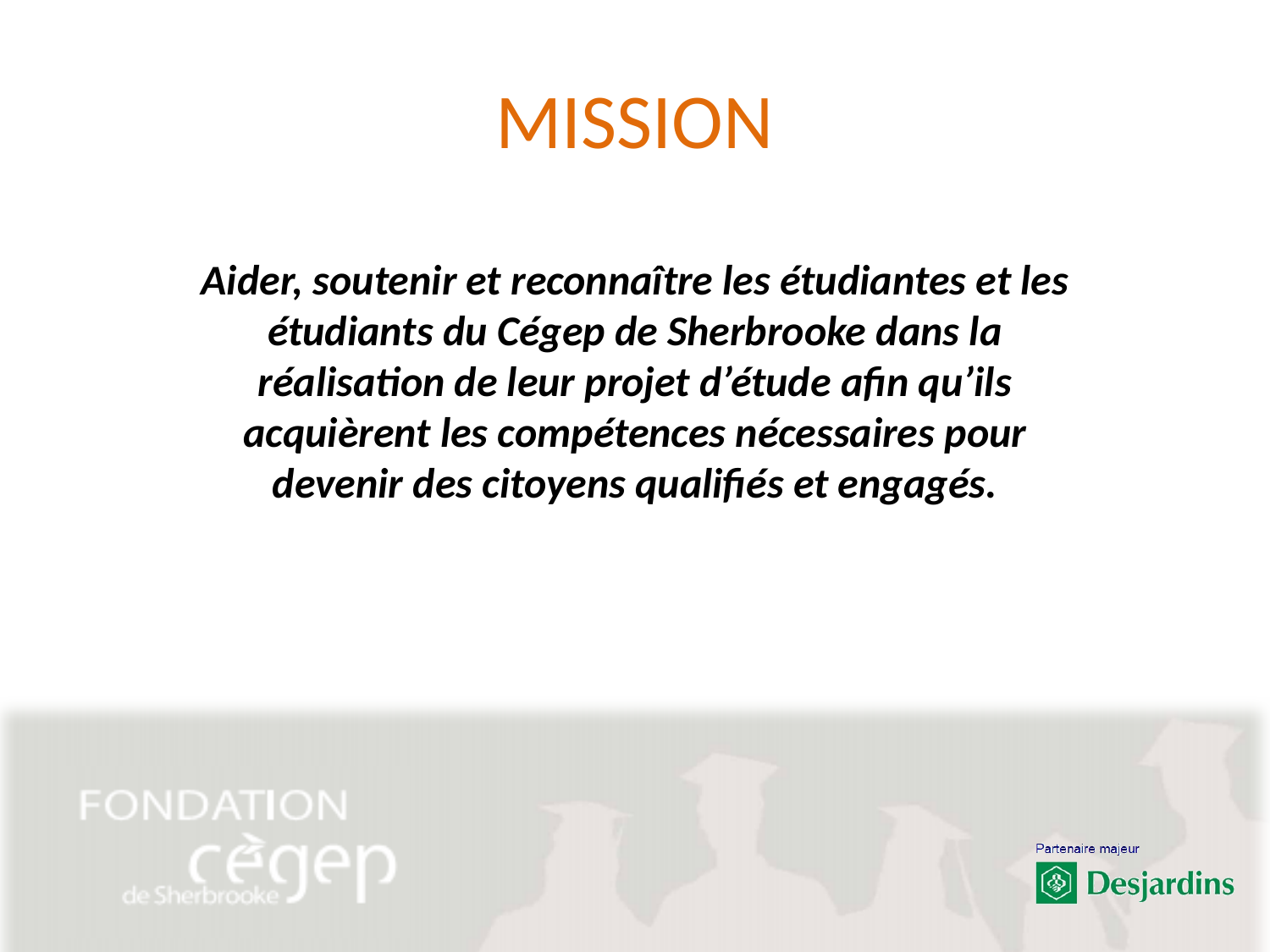

# MISSION
Aider, soutenir et reconnaître les étudiantes et les étudiants du Cégep de Sherbrooke dans la réalisation de leur projet d’étude afin qu’ils acquièrent les compétences nécessaires pour devenir des citoyens qualifiés et engagés.